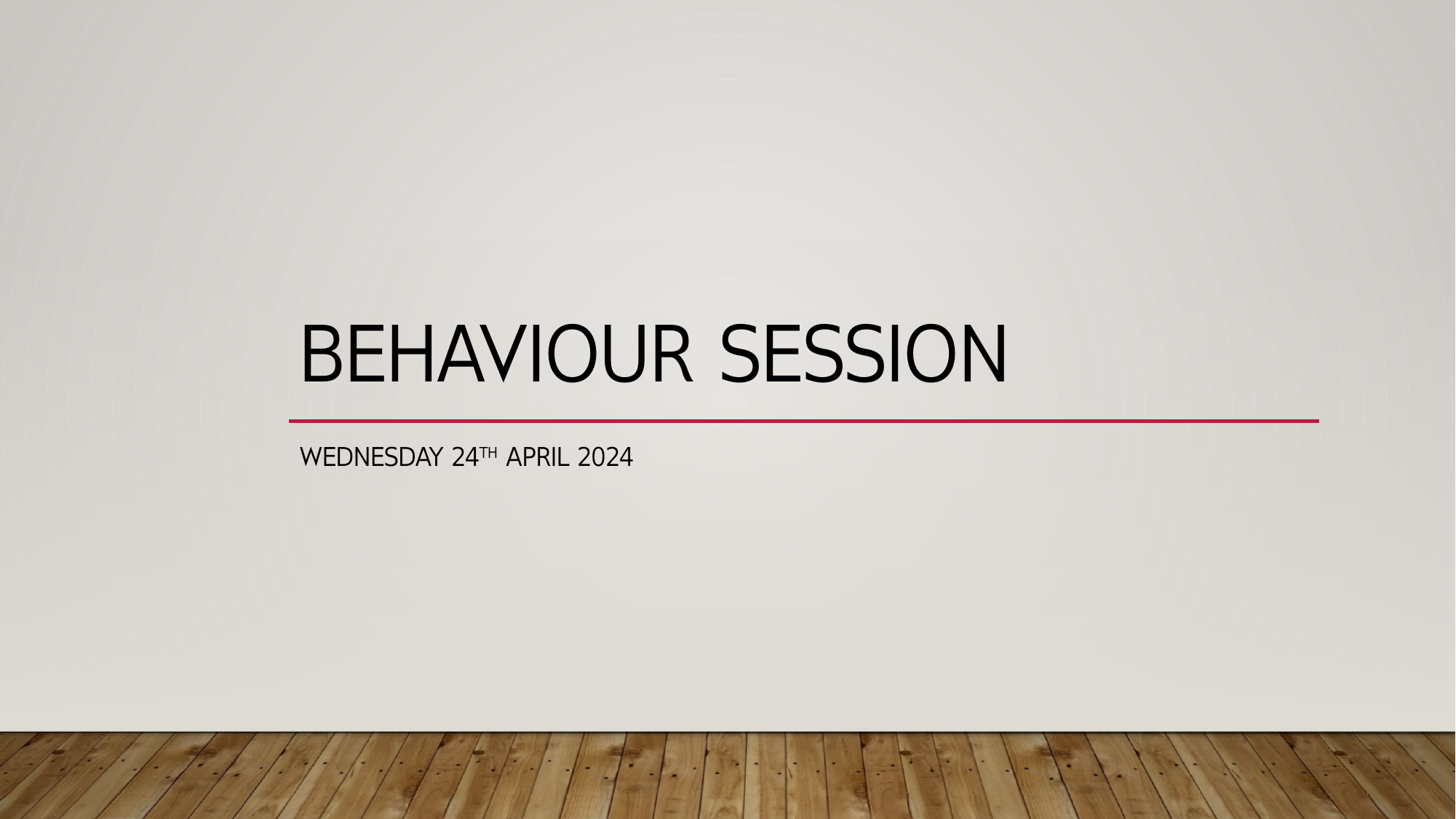

# behaviour session
Wednesday 24th April 2024